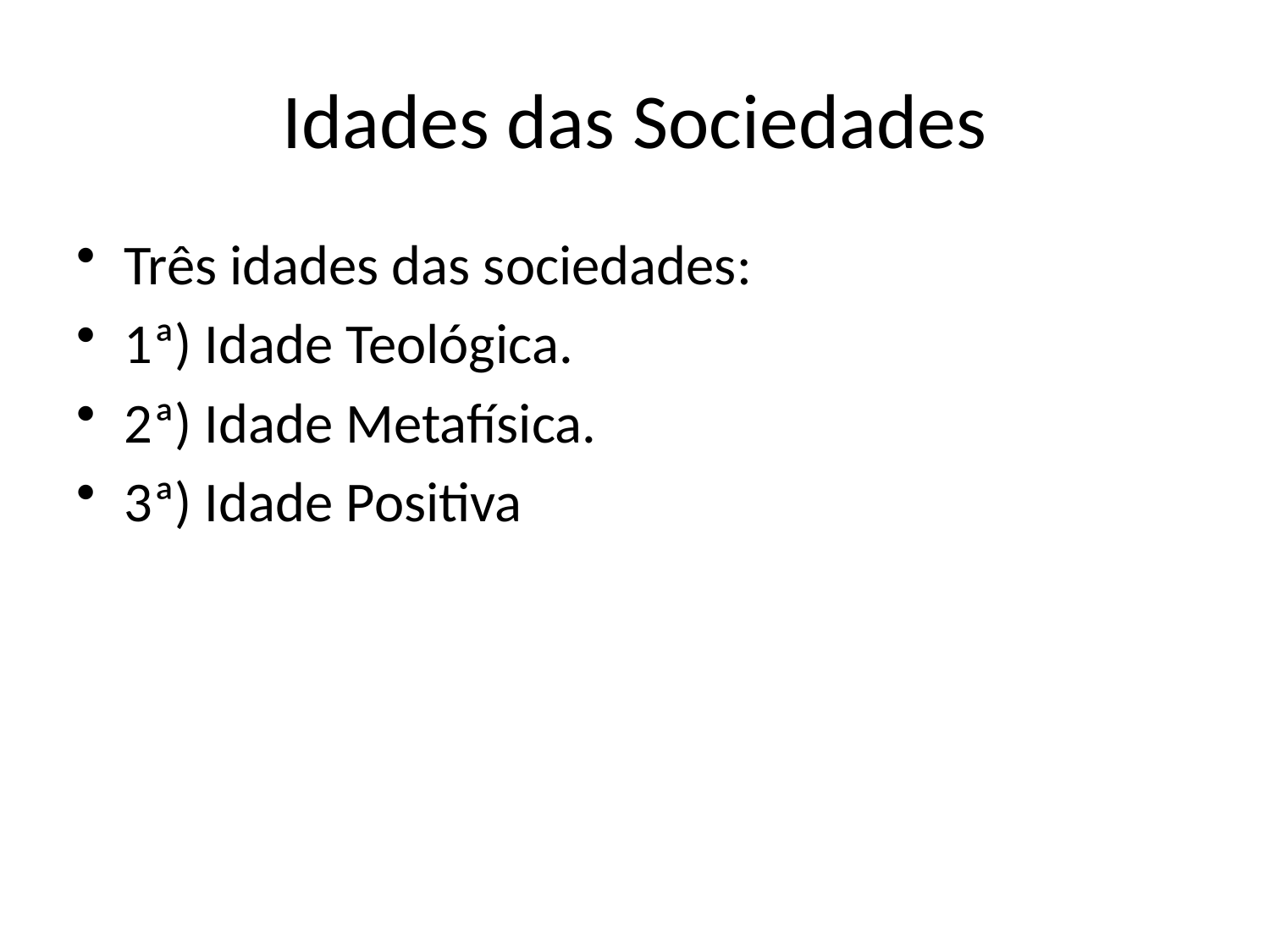

# Idades das Sociedades
Três idades das sociedades:
1ª) Idade Teológica.
2ª) Idade Metafísica.
3ª) Idade Positiva